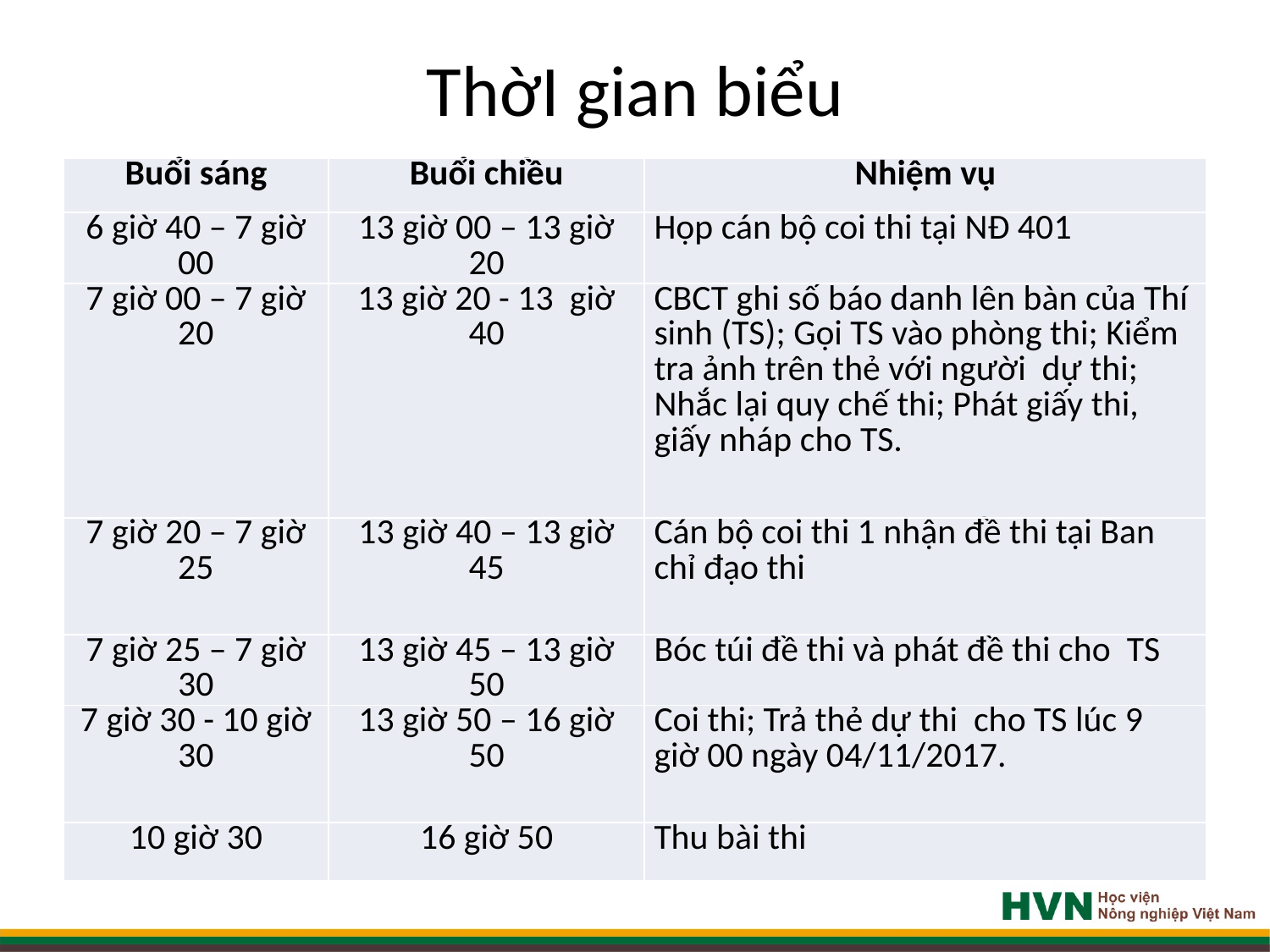

# ThờI gian biểu
| Buổi sáng | Buổi chiều | Nhiệm vụ |
| --- | --- | --- |
| 6 giờ 40 – 7 giờ 00 | 13 giờ 00 – 13 giờ 20 | Họp cán bộ coi thi tại NĐ 401 |
| 7 giờ 00 – 7 giờ 20 | 13 giờ 20 - 13 giờ 40 | CBCT ghi số báo danh lên bàn của Thí sinh (TS); Gọi TS vào phòng thi; Kiểm tra ảnh trên thẻ với người dự thi; Nhắc lại quy chế thi; Phát giấy thi, giấy nháp cho TS. |
| 7 giờ 20 – 7 giờ 25 | 13 giờ 40 – 13 giờ 45 | Cán bộ coi thi 1 nhận đề thi tại Ban chỉ đạo thi |
| 7 giờ 25 – 7 giờ 30 | 13 giờ 45 – 13 giờ 50 | Bóc túi đề thi và phát đề thi cho TS |
| 7 giờ 30 - 10 giờ 30 | 13 giờ 50 – 16 giờ 50 | Coi thi; Trả thẻ dự thi cho TS lúc 9 giờ 00 ngày 04/11/2017. |
| 10 giờ 30 | 16 giờ 50 | Thu bài thi |